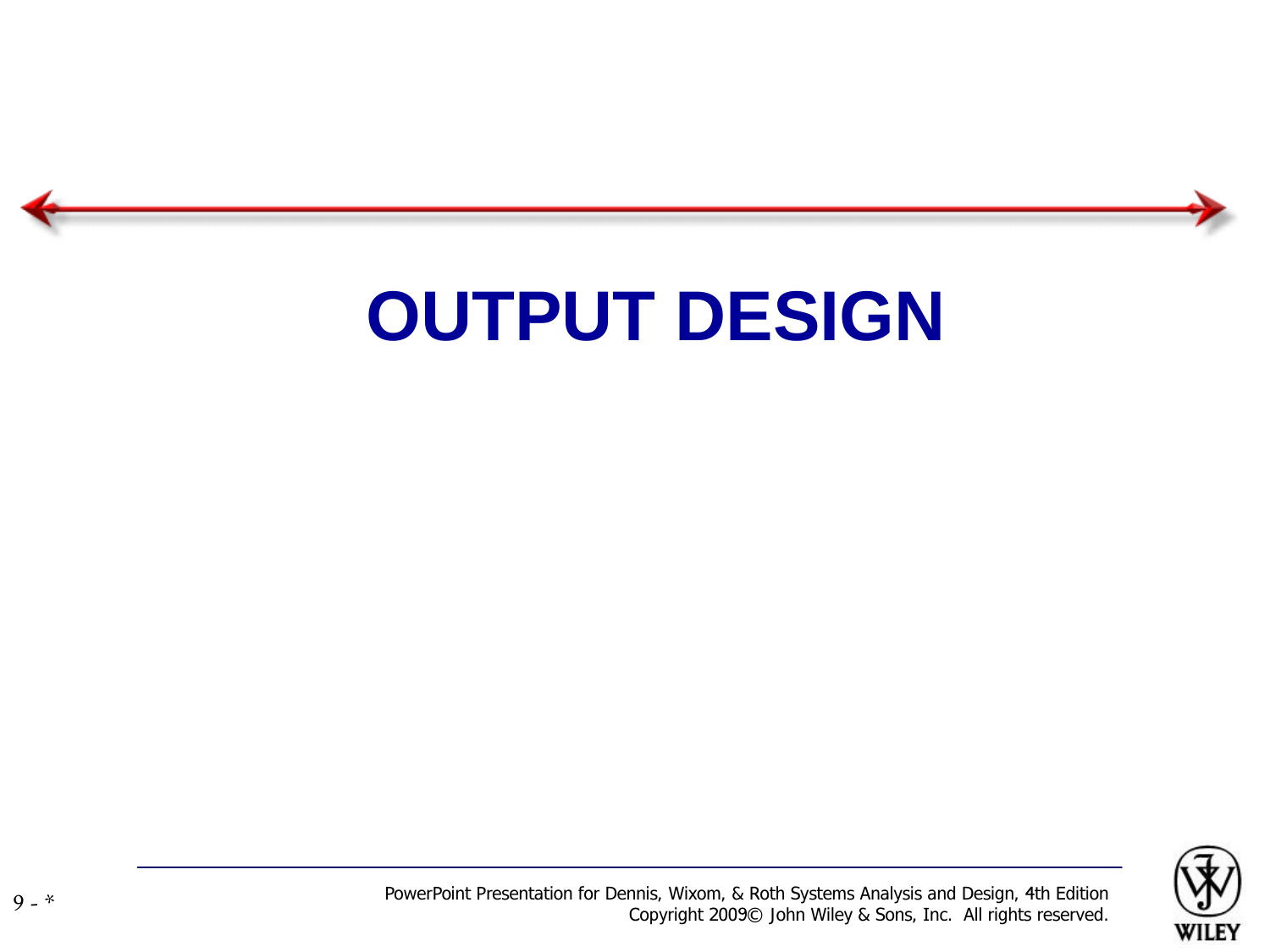

OUTPUT DESIGN
PowerPoint Presentation for Dennis, Wixom, & Roth Systems Analysis and Design, 4th Edition
Copyright 2009© John Wiley & Sons, Inc.  All rights reserved.
9 - *